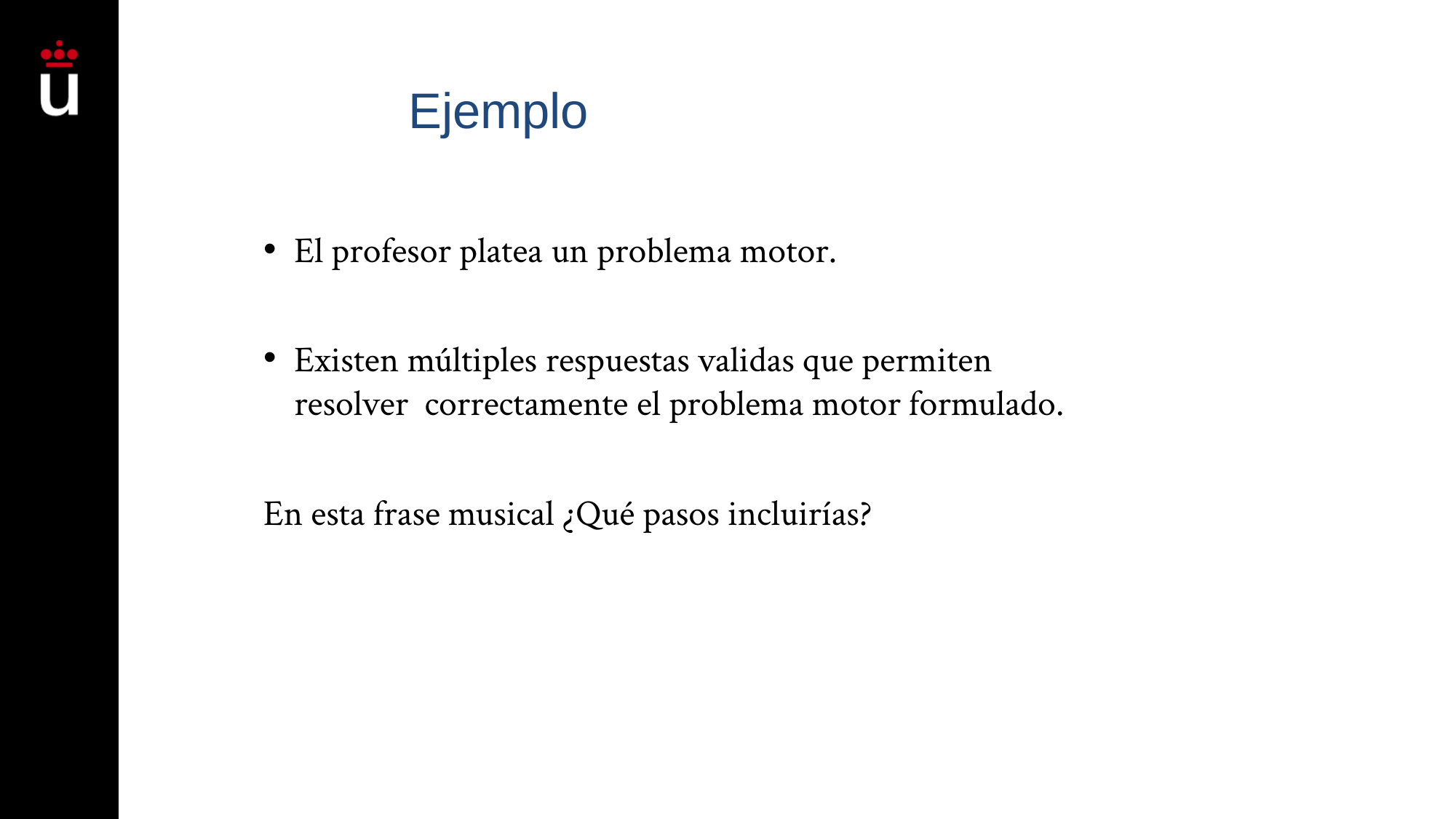

# Ejemplo
El profesor platea un problema motor.

Existen múltiples respuestas validas que permiten resolver  correctamente el problema motor formulado.

En esta frase musical ¿Qué pasos incluirías?